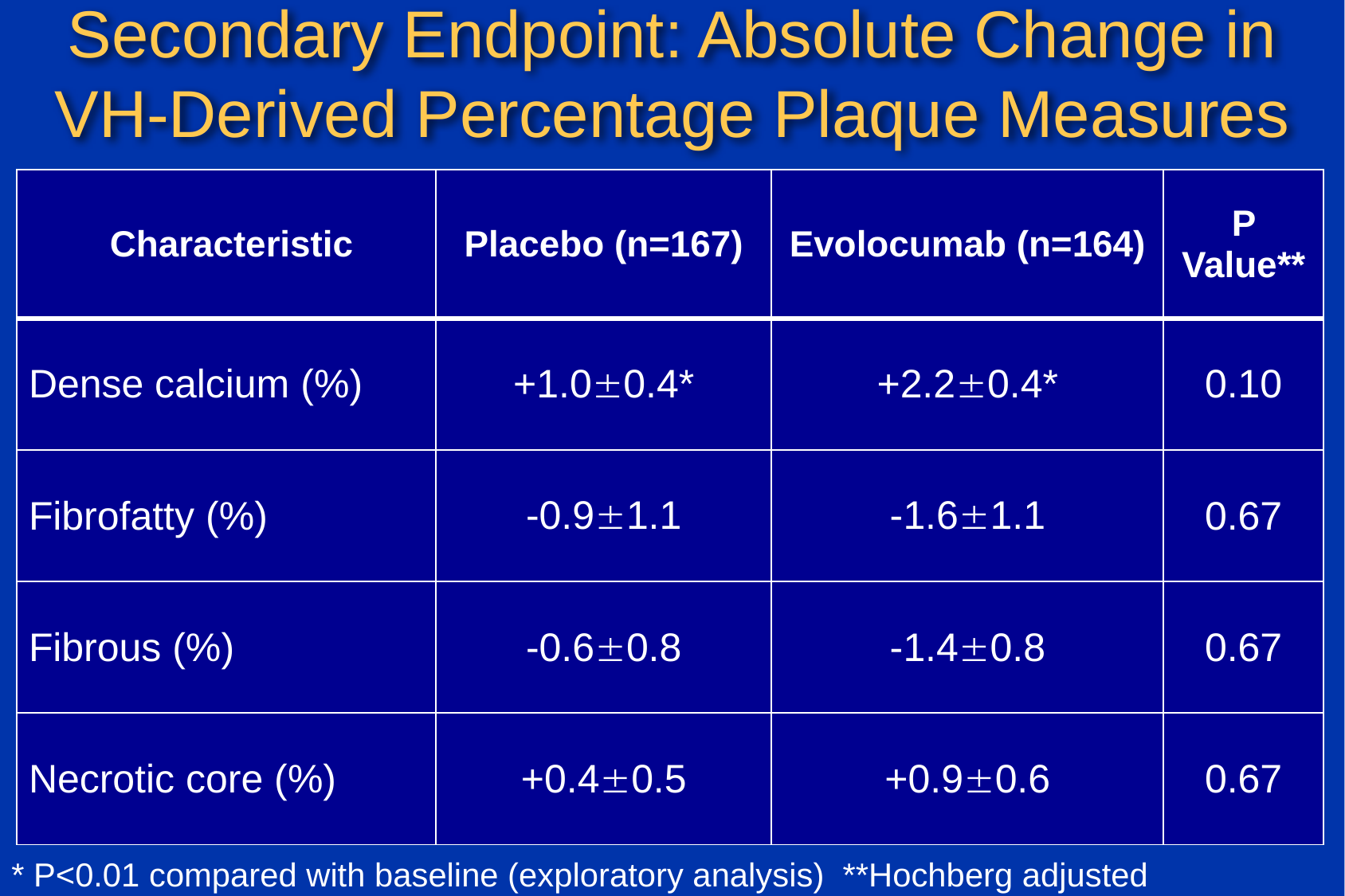

# Secondary Endpoint: Absolute Change in VH-Derived Percentage Plaque Measures
| Characteristic | Placebo (n=167) | Evolocumab (n=164) | P Value\*\* |
| --- | --- | --- | --- |
| Dense calcium (%) | +1.0±0.4\* | +2.2±0.4\* | 0.10 |
| Fibrofatty (%) | -0.9±1.1 | -1.6±1.1 | 0.67 |
| Fibrous (%) | -0.6±0.8 | -1.4±0.8 | 0.67 |
| Necrotic core (%) | +0.4±0.5 | +0.9±0.6 | 0.67 |
* P<0.01 compared with baseline (exploratory analysis)  **Hochberg adjusted